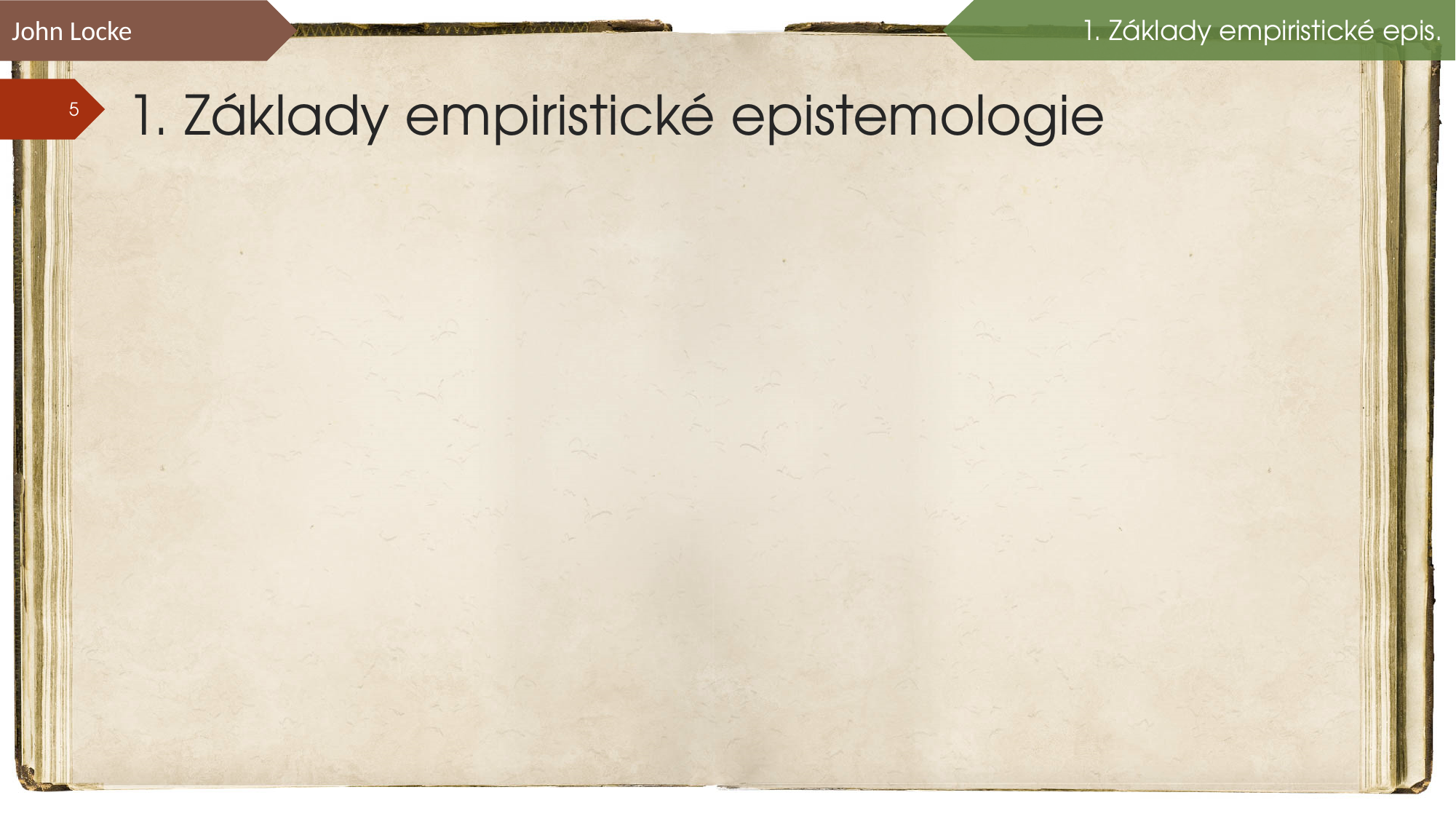

John Locke
1. Základy empiristické epis.
# 1. Základy empiristické epistemologie